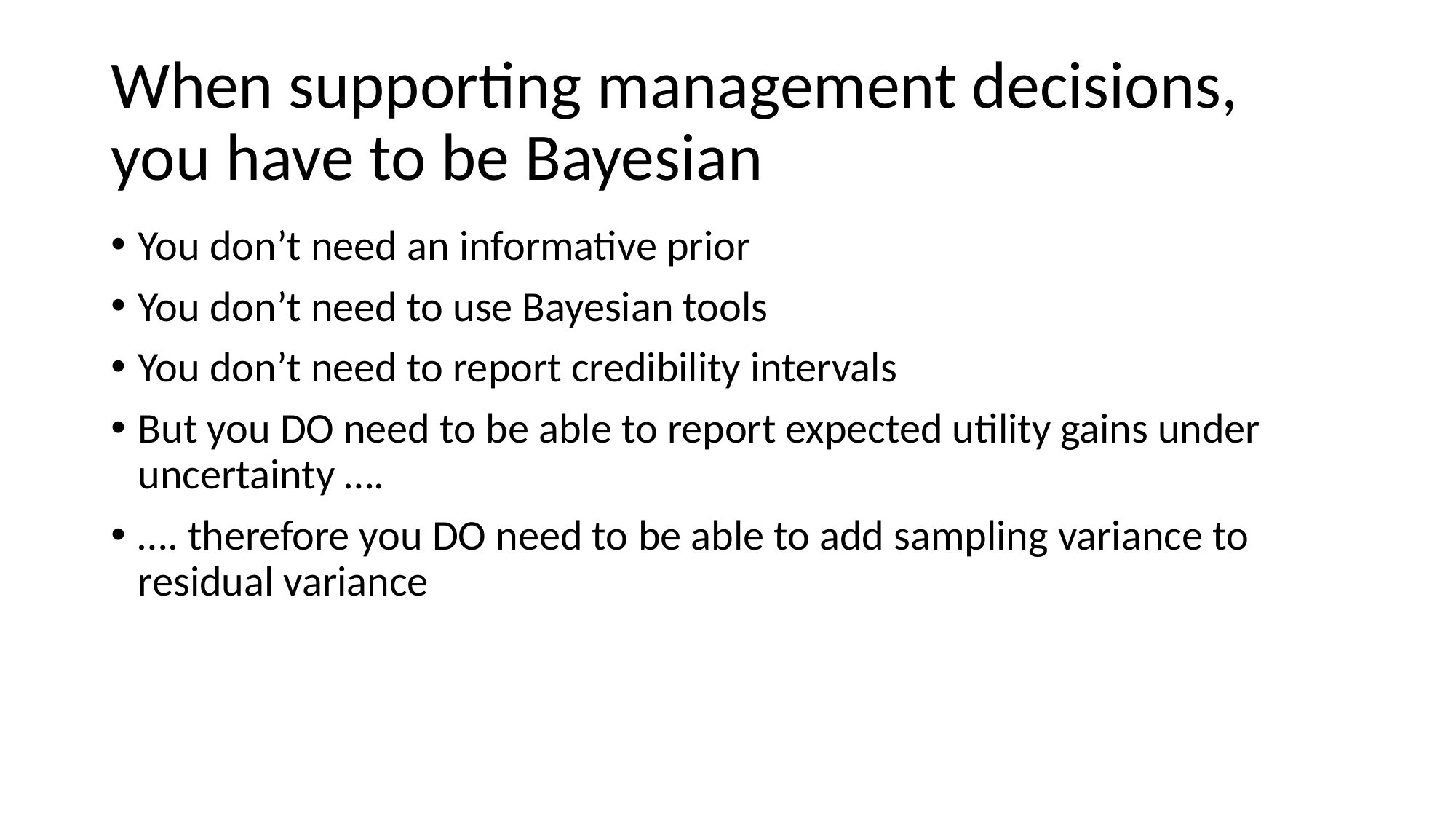

# When supporting management decisions, you have to be Bayesian
You don’t need an informative prior
You don’t need to use Bayesian tools
You don’t need to report credibility intervals
But you DO need to be able to report expected utility gains under uncertainty ….
…. therefore you DO need to be able to add sampling variance to residual variance